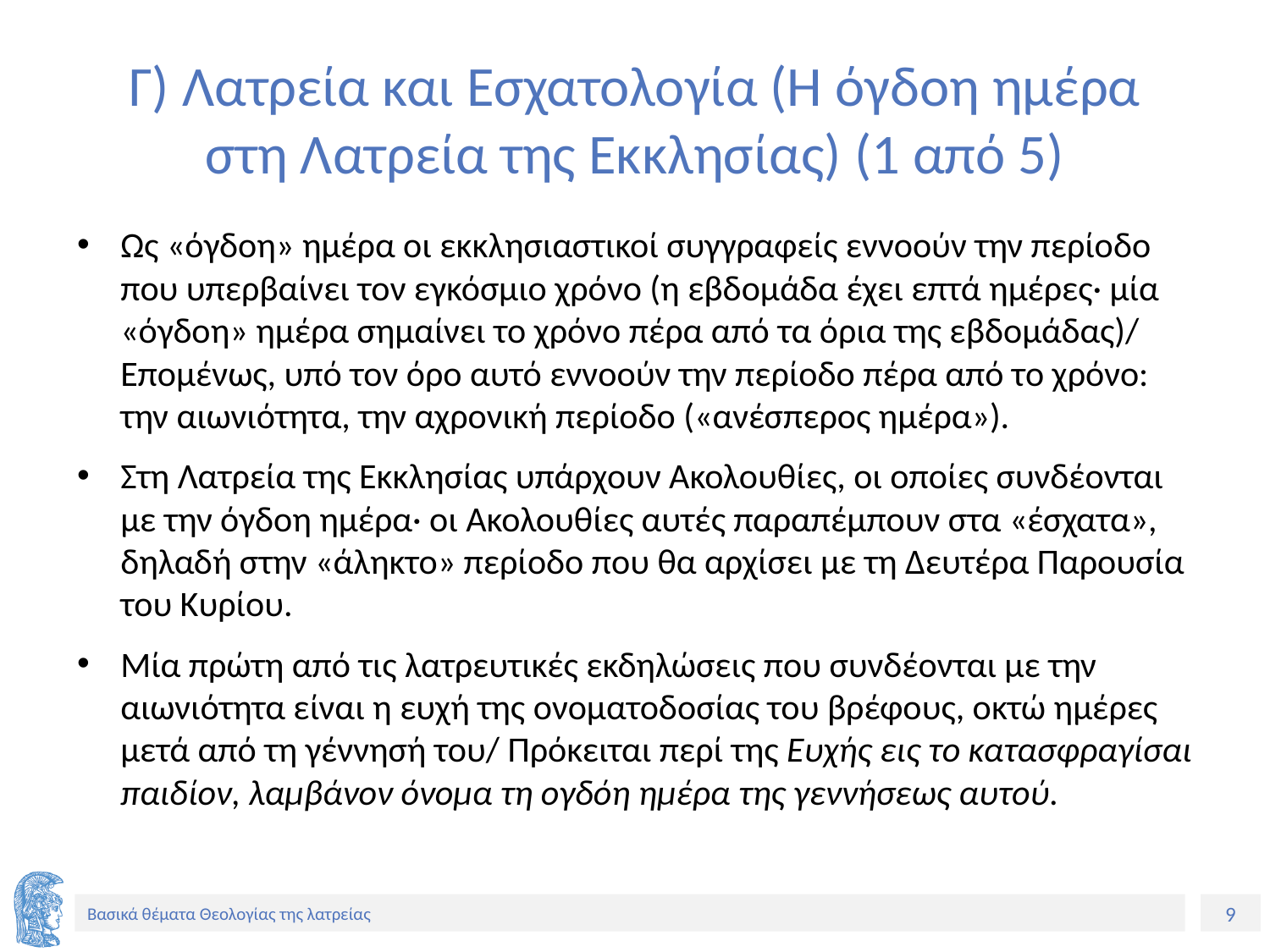

# Γ) Λατρεία και Εσχατολογία (Η όγδοη ημέρα στη Λατρεία της Εκκλησίας) (1 από 5)
Ως «όγδοη» ημέρα οι εκκλησιαστικοί συγγραφείς εννοούν την περίοδο που υπερβαίνει τον εγκόσμιο χρόνο (η εβδομάδα έχει επτά ημέρες· μία «όγδοη» ημέρα σημαίνει το χρόνο πέρα από τα όρια της εβδομάδας)/ Επομένως, υπό τον όρο αυτό εννοούν την περίοδο πέρα από το χρόνο: την αιωνιότητα, την αχρονική περίοδο («ανέσπερος ημέρα»).
Στη Λατρεία της Εκκλησίας υπάρχουν Ακολουθίες, οι οποίες συνδέονται με την όγδοη ημέρα· οι Ακολουθίες αυτές παραπέμπουν στα «έσχατα», δηλαδή στην «άληκτο» περίοδο που θα αρχίσει με τη Δευτέρα Παρουσία του Κυρίου.
Μία πρώτη από τις λατρευτικές εκδηλώσεις που συνδέονται με την αιωνιότητα είναι η ευχή της ονοματοδοσίας του βρέφους, οκτώ ημέρες μετά από τη γέννησή του/ Πρόκειται περί της Ευχής εις το κατασφραγίσαι παιδίον, λαμβάνον όνομα τη ογδόη ημέρα της γεννήσεως αυτού.